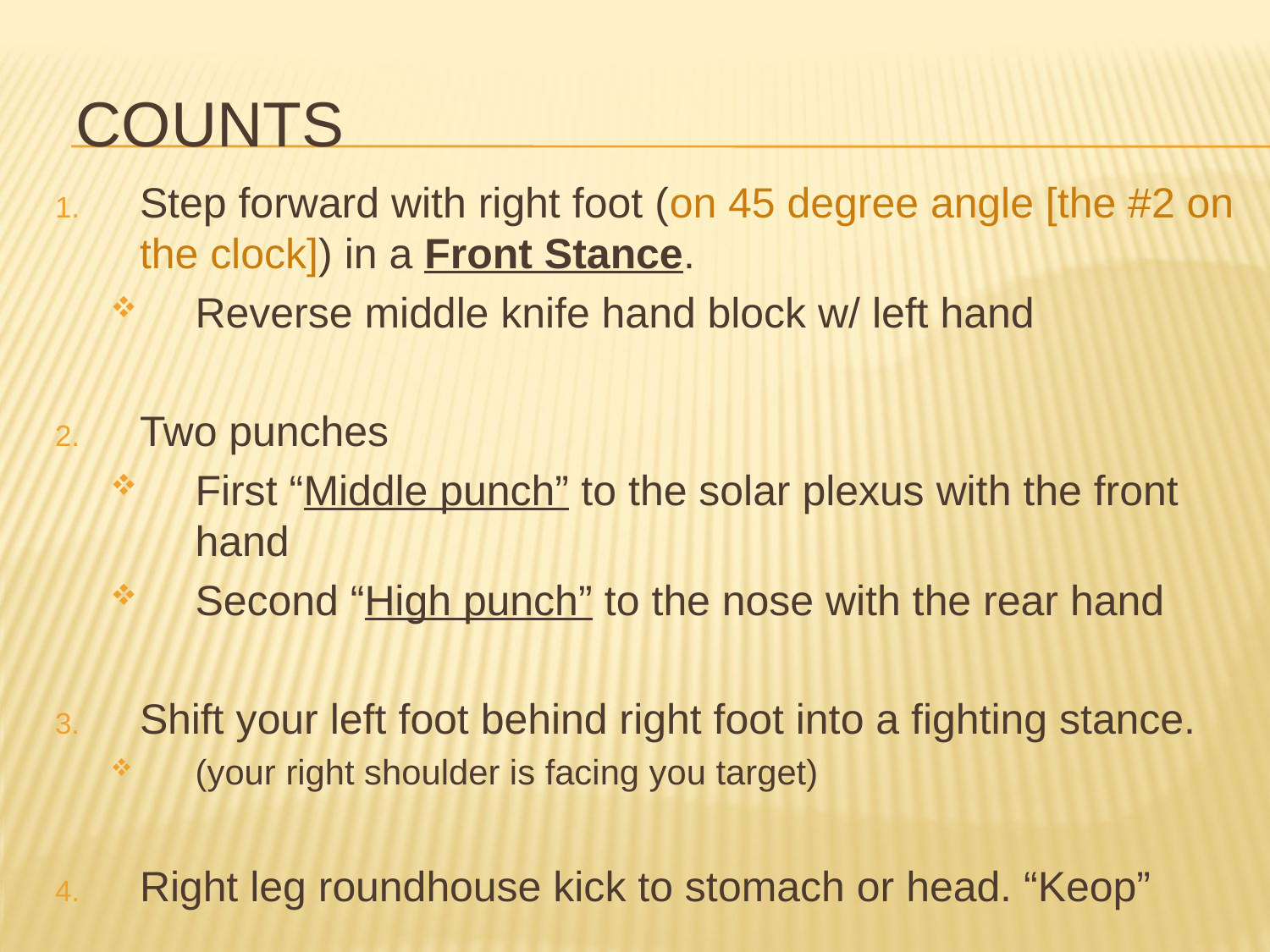

# Counts
Step forward with right foot (on 45 degree angle [the #2 on the clock]) in a Front Stance.
Reverse middle knife hand block w/ left hand

Two punches
First “Middle punch” to the solar plexus with the front hand
Second “High punch” to the nose with the rear hand

Shift your left foot behind right foot into a fighting stance.
(your right shoulder is facing you target)

Right leg roundhouse kick to stomach or head. “Keop”